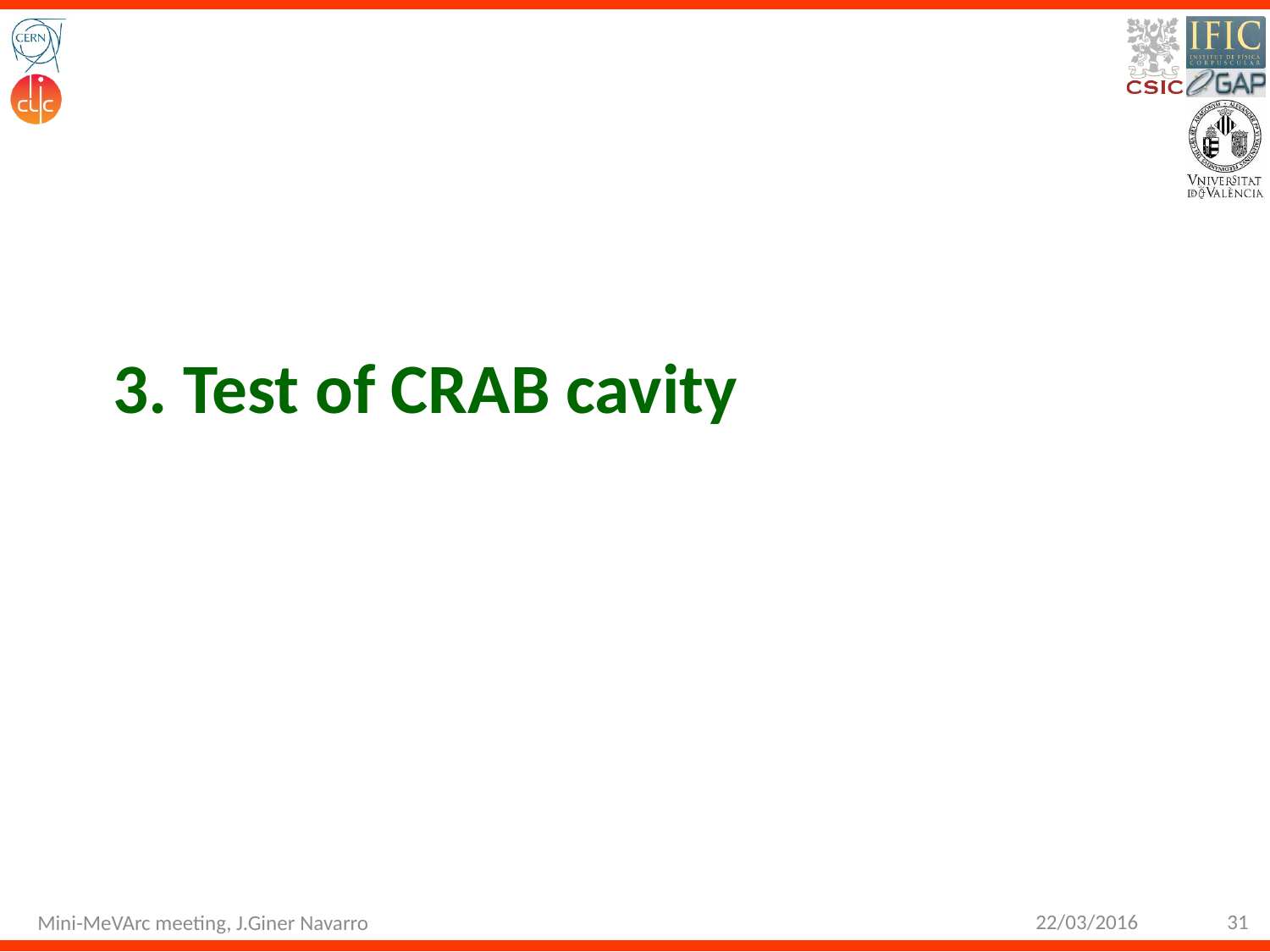

# 3. Test of CRAB cavity
22/03/2016
31
Mini-MeVArc meeting, J.Giner Navarro